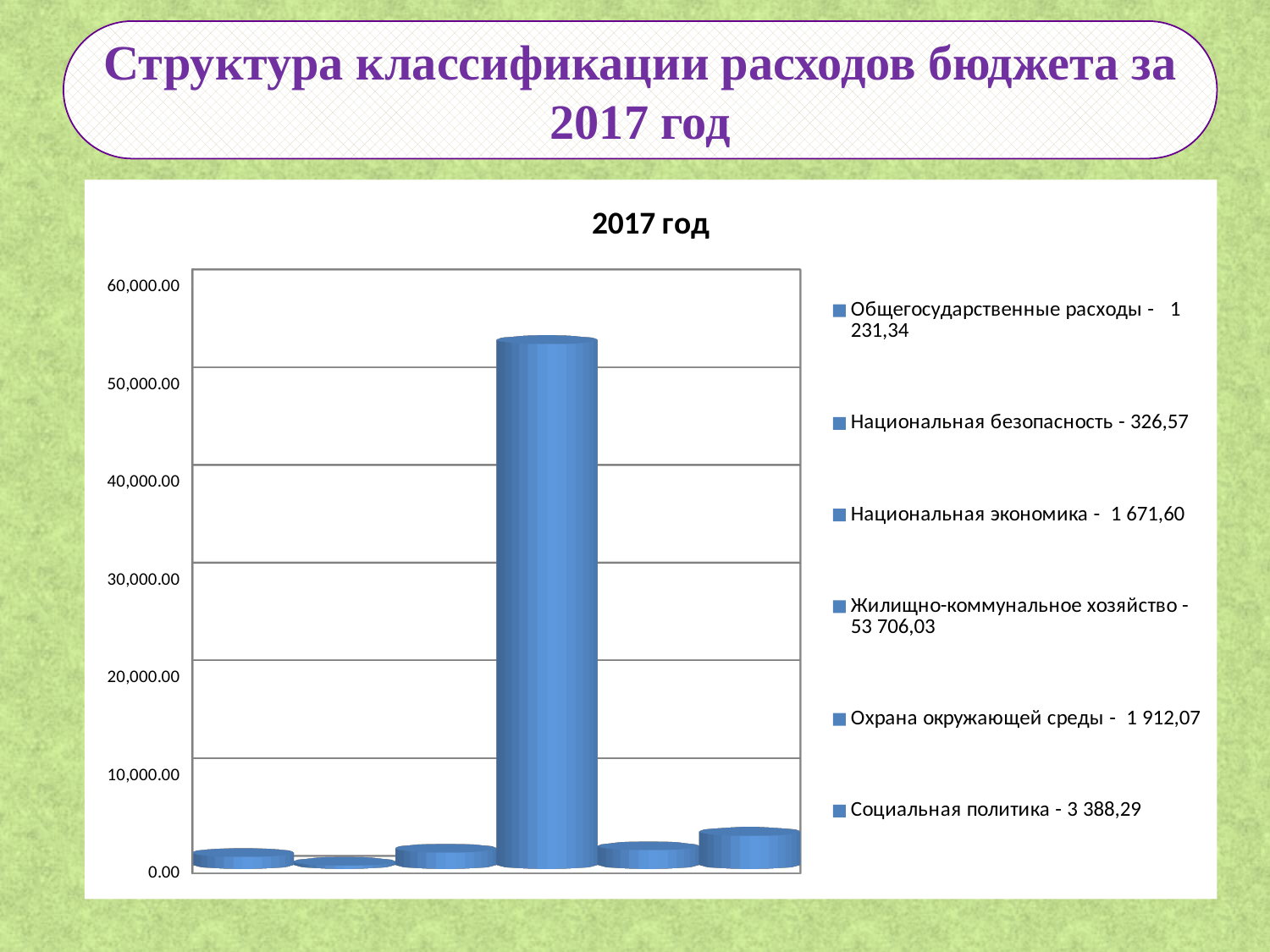

Структура классификации расходов бюджета за 2017 год

[unsupported chart]